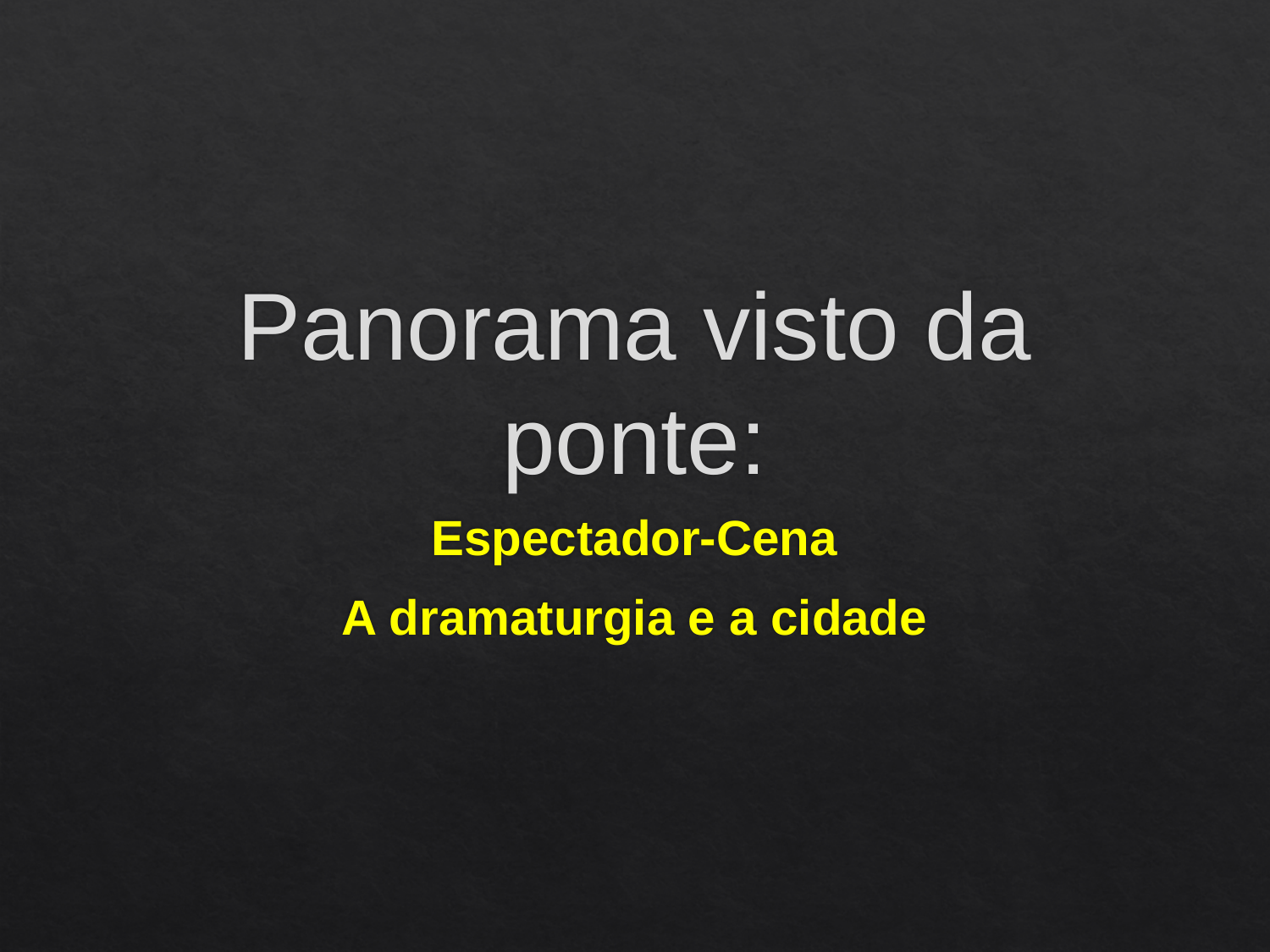

# Panorama visto da ponte:
Espectador-Cena
A dramaturgia e a cidade